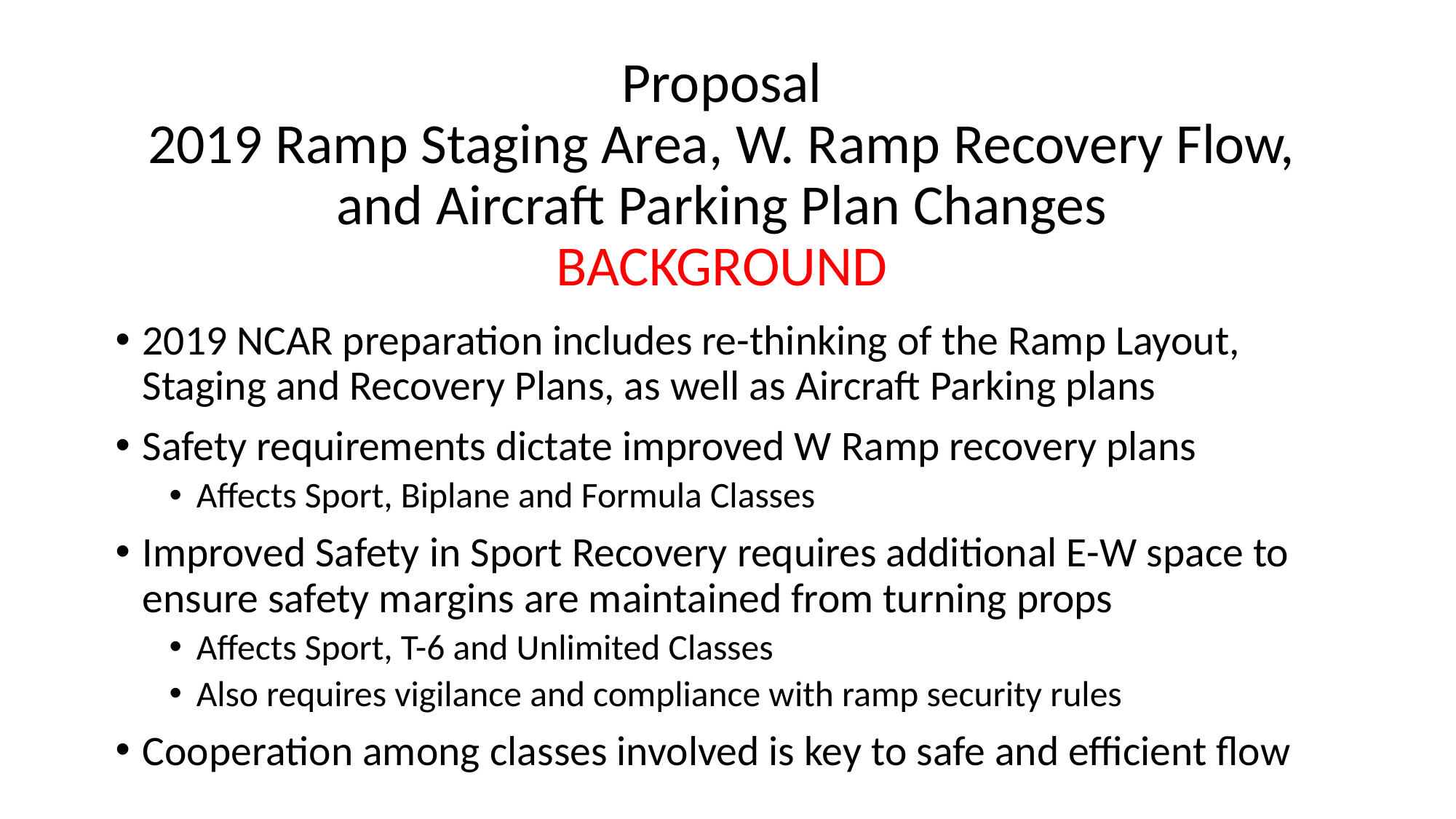

# Proposal 2019 Ramp Staging Area, W. Ramp Recovery Flow, and Aircraft Parking Plan Changes BACKGROUND
2019 NCAR preparation includes re-thinking of the Ramp Layout, Staging and Recovery Plans, as well as Aircraft Parking plans
Safety requirements dictate improved W Ramp recovery plans
Affects Sport, Biplane and Formula Classes
Improved Safety in Sport Recovery requires additional E-W space to ensure safety margins are maintained from turning props
Affects Sport, T-6 and Unlimited Classes
Also requires vigilance and compliance with ramp security rules
Cooperation among classes involved is key to safe and efficient flow